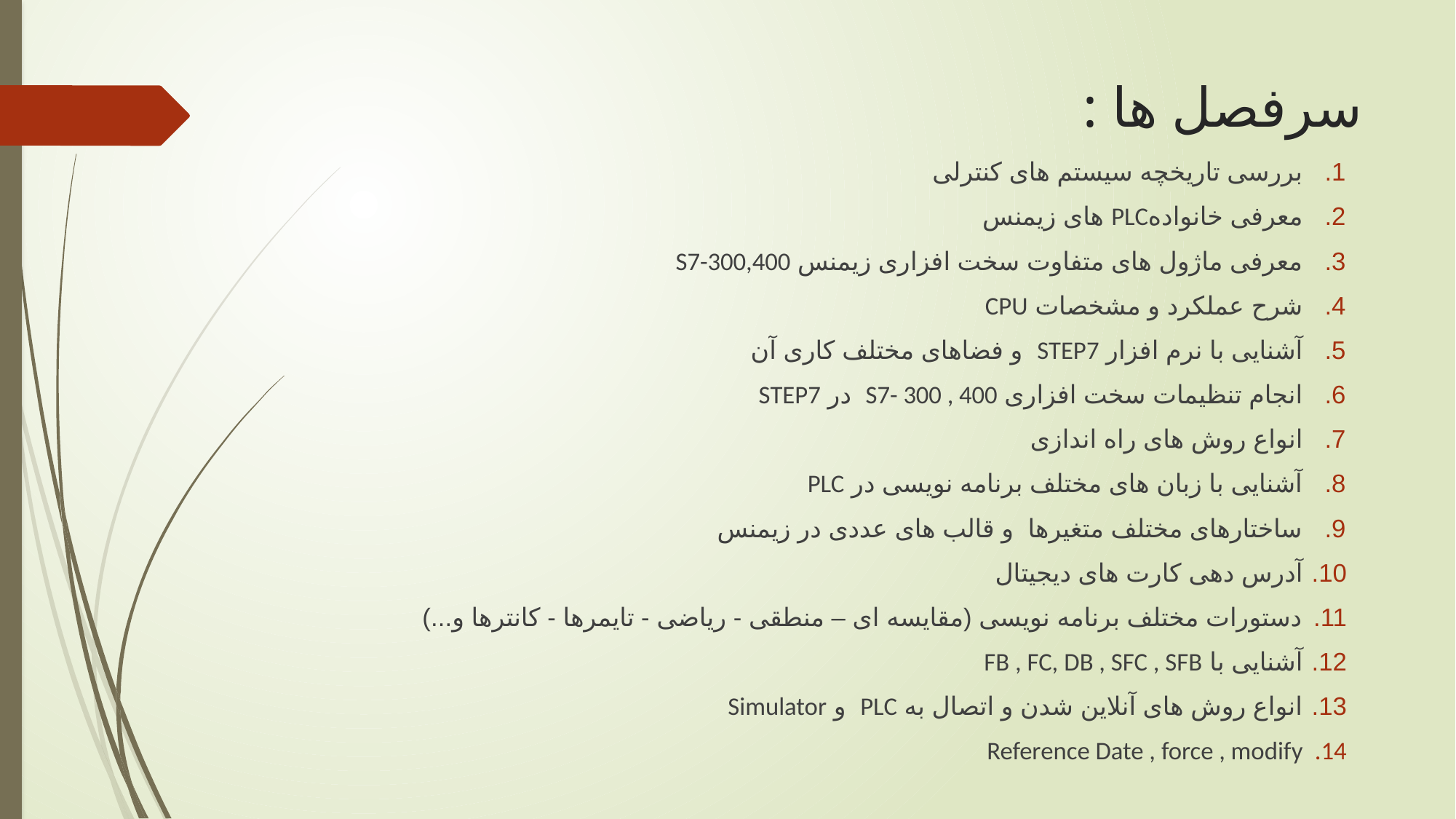

# سرفصل ها :
بررسی تاریخچه سیستم های کنترلی
معرفی خانوادهPLC های زیمنس
معرفی ماژول های متفاوت سخت افزاری زیمنس S7-300,400
شرح عملکرد و مشخصات CPU
آشنایی با نرم افزار STEP7  و فضاهای مختلف کاری آن
انجام تنظیمات سخت افزاری S7- 300 , 400  در STEP7
انواع روش های راه اندازی
آشنایی با زبان های مختلف برنامه نویسی در PLC
ساختارهای مختلف متغیرها  و قالب های عددی در زیمنس
آدرس دهی کارت های دیجیتال
دستورات مختلف برنامه نویسی (مقایسه ای – منطقی - ریاضی - تایمرها - کانترها و...)
آشنایی با FB , FC, DB , SFC , SFB
انواع روش های آنلاین شدن و اتصال به PLC  و Simulator
Reference Date , force , modify